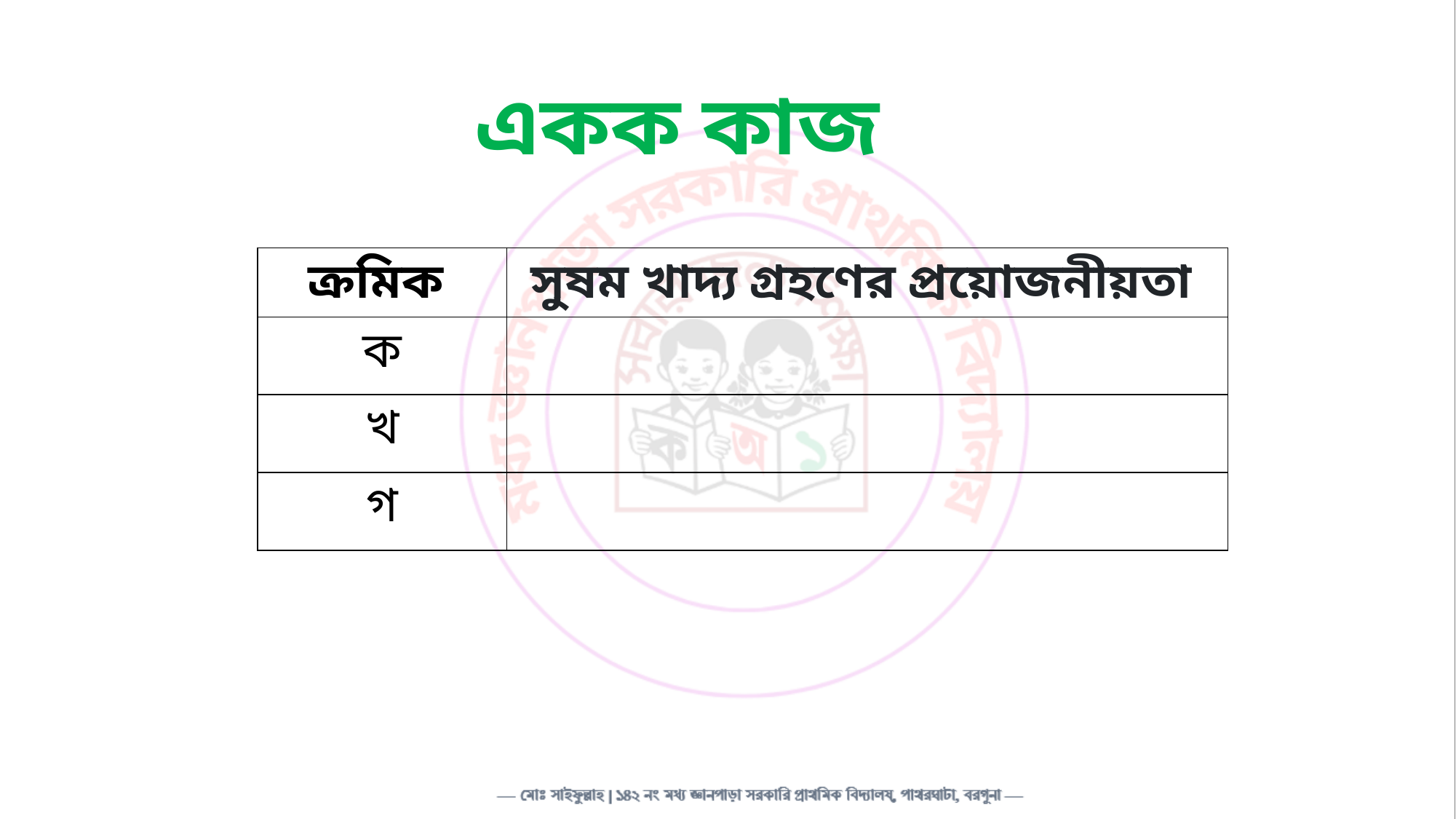

একক কাজ
| ক্রমিক | সুষম খাদ্য গ্রহণের প্রয়োজনীয়তা |
| --- | --- |
| ক |  |
| খ |  |
| গ |  |